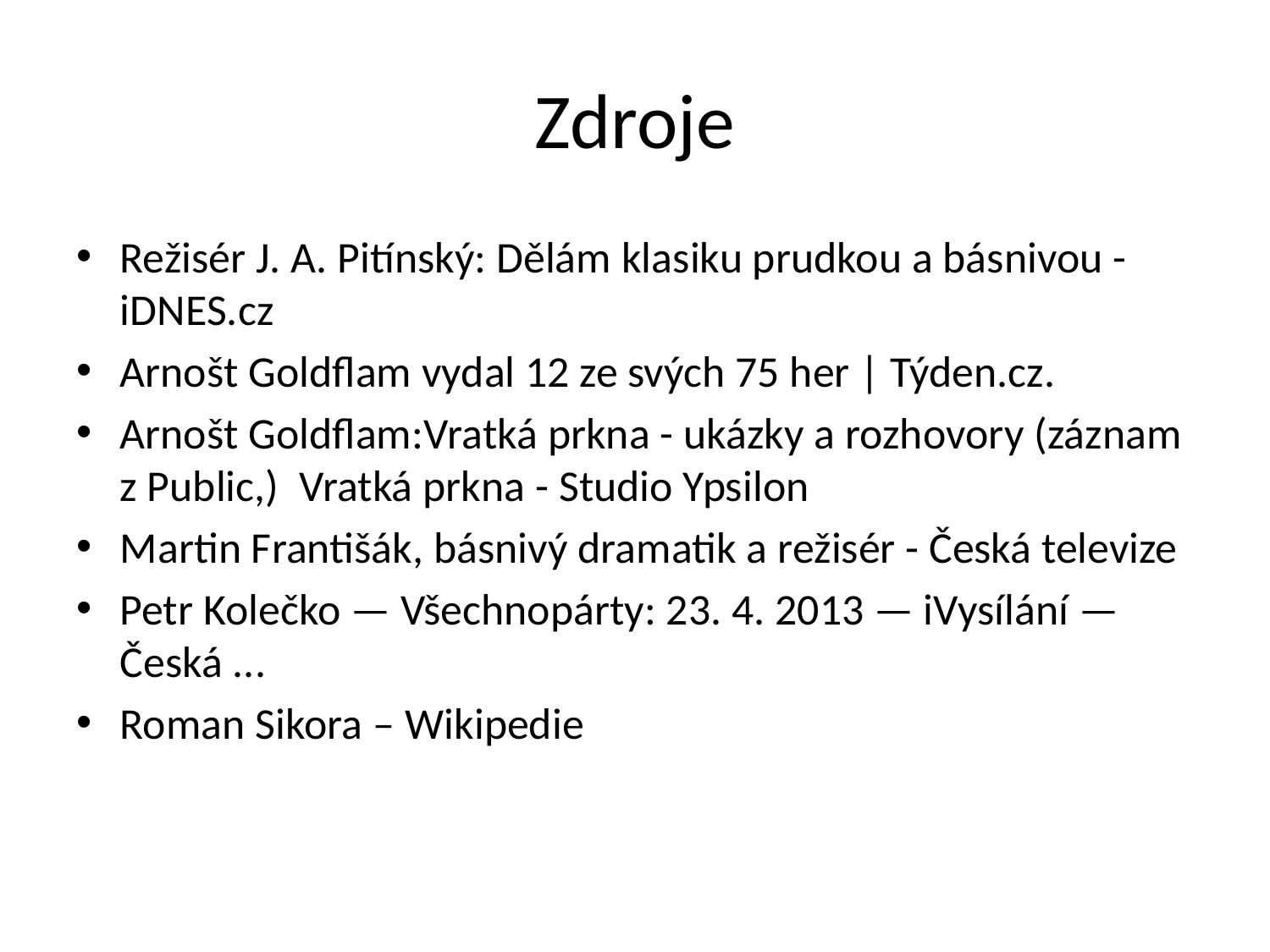

# Zdroje
Režisér J. A. Pitínský: Dělám klasiku prudkou a básnivou - iDNES.cz
Arnošt Goldflam vydal 12 ze svých 75 her | Týden.cz.
Arnošt Goldflam:Vratká prkna - ukázky a rozhovory (záznam
z Public,)  Vratká prkna - Studio Ypsilon
Martin Františák, básnivý dramatik a režisér - Česká televize
Petr Kolečko — Všechnopárty: 23. 4. 2013 — iVysílání — Česká ...
Roman Sikora – Wikipedie